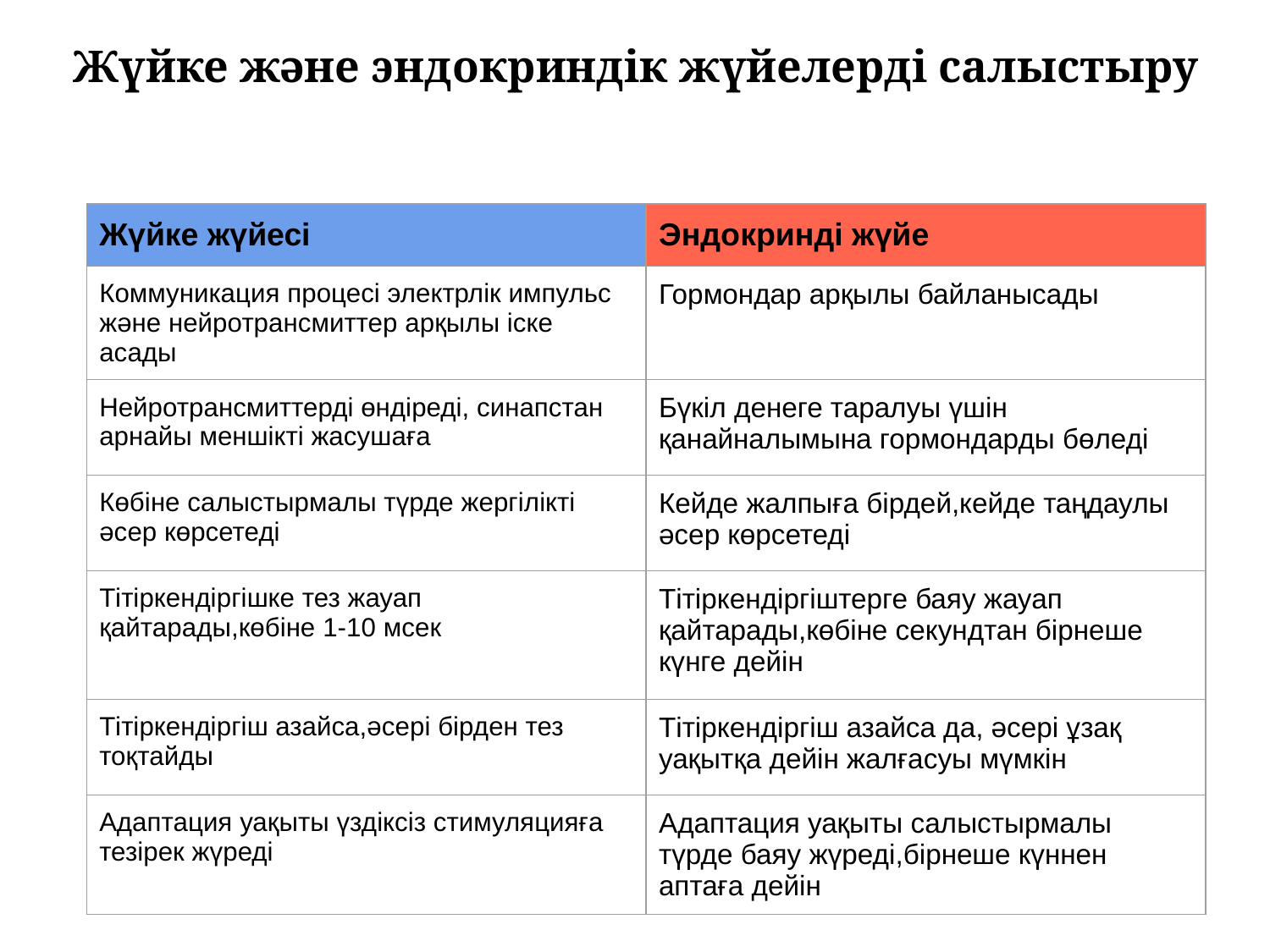

# Жүйке және эндокриндік жүйелерді салыстыру
| Жүйке жүйесі | Эндокринді жүйе |
| --- | --- |
| Коммуникация процесі электрлік импульс және нейротрансмиттер арқылы іске асады | Гормондар арқылы байланысады |
| Нейротрансмиттерді өндіреді, синапстан арнайы меншікті жасушаға | Бүкіл денеге таралуы үшін қанайналымына гормондарды бөледі |
| Көбіне салыстырмалы түрде жергілікті әсер көрсетеді | Кейде жалпыға бірдей,кейде таңдаулы әсер көрсетеді |
| Тітіркендіргішке тез жауап қайтарады,көбіне 1-10 мсек | Тітіркендіргіштерге баяу жауап қайтарады,көбіне секундтан бірнеше күнге дейін |
| Тітіркендіргіш азайса,әсері бірден тез тоқтайды | Тітіркендіргіш азайса да, әсері ұзақ уақытқа дейін жалғасуы мүмкін |
| Адаптация уақыты үздіксіз стимуляцияға тезірек жүреді | Адаптация уақыты салыстырмалы түрде баяу жүреді,бірнеше күннен аптаға дейін |